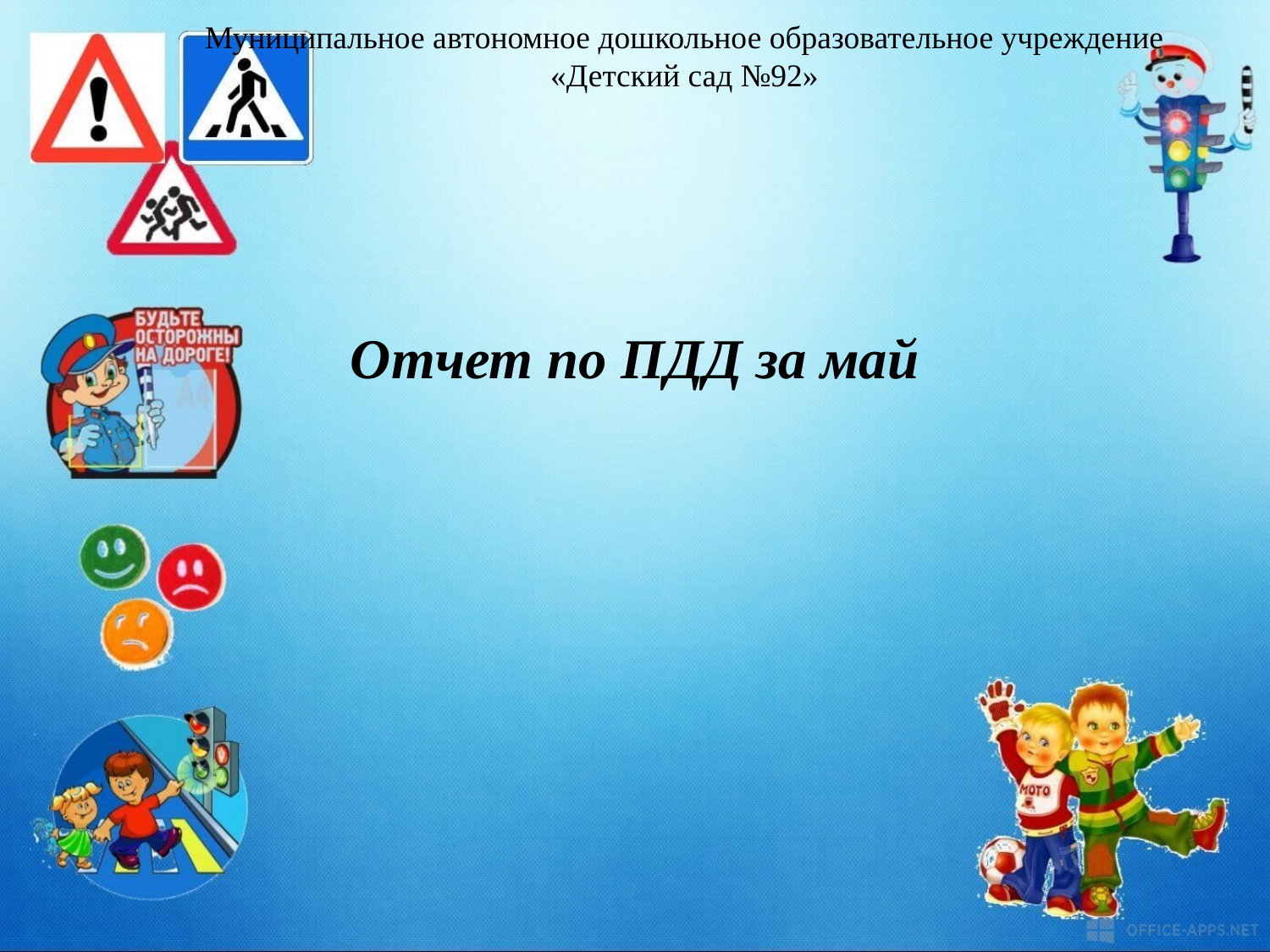

# Муниципальное автономное дошкольное образовательное учреждение «Детский сад №92»
Отчет по ПДД за май